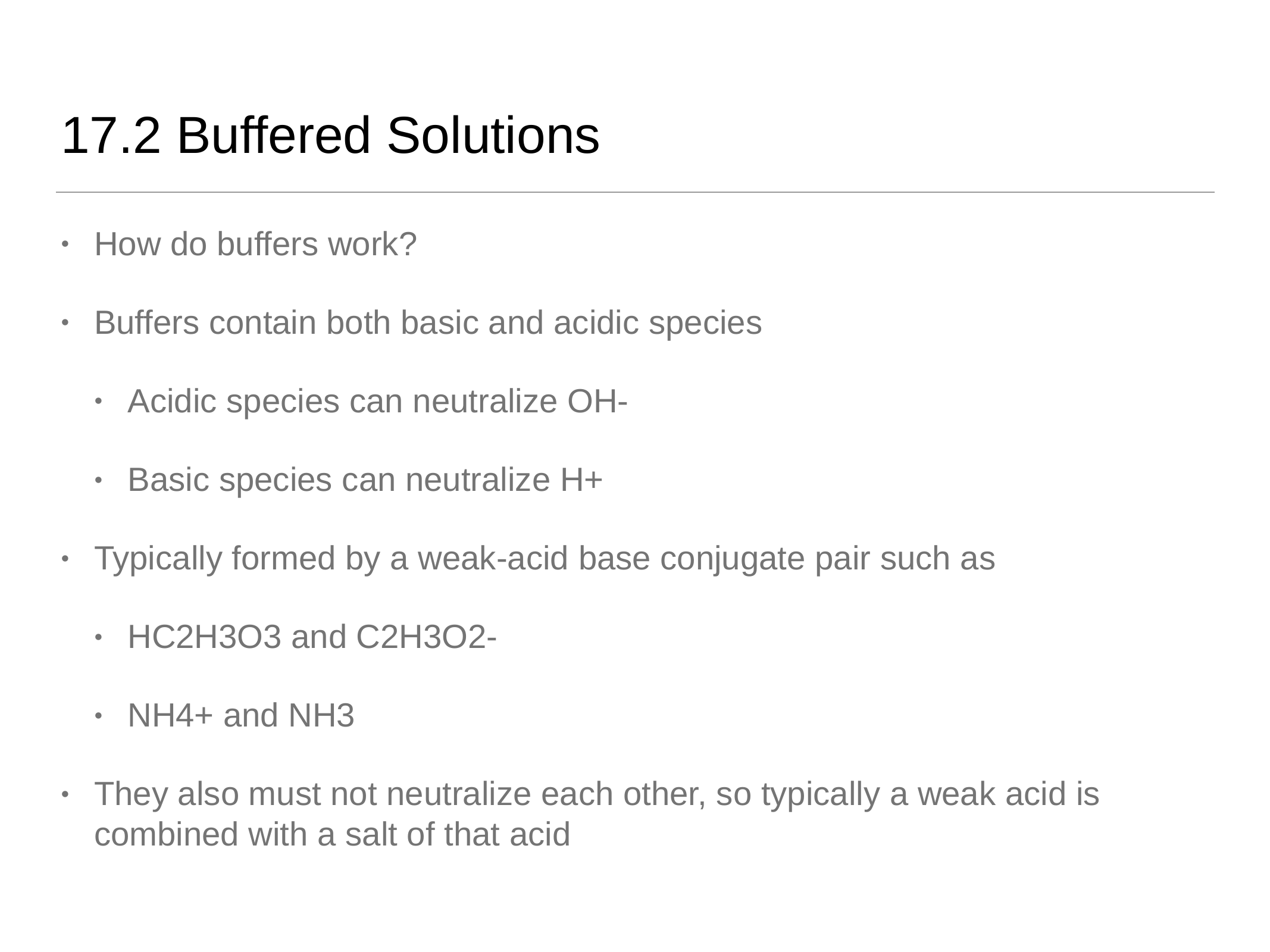

# 17.2 Buffered Solutions
How do buffers work?
Buffers contain both basic and acidic species
Acidic species can neutralize OH-
Basic species can neutralize H+
Typically formed by a weak-acid base conjugate pair such as
HC2H3O3 and C2H3O2-
NH4+ and NH3
They also must not neutralize each other, so typically a weak acid is combined with a salt of that acid